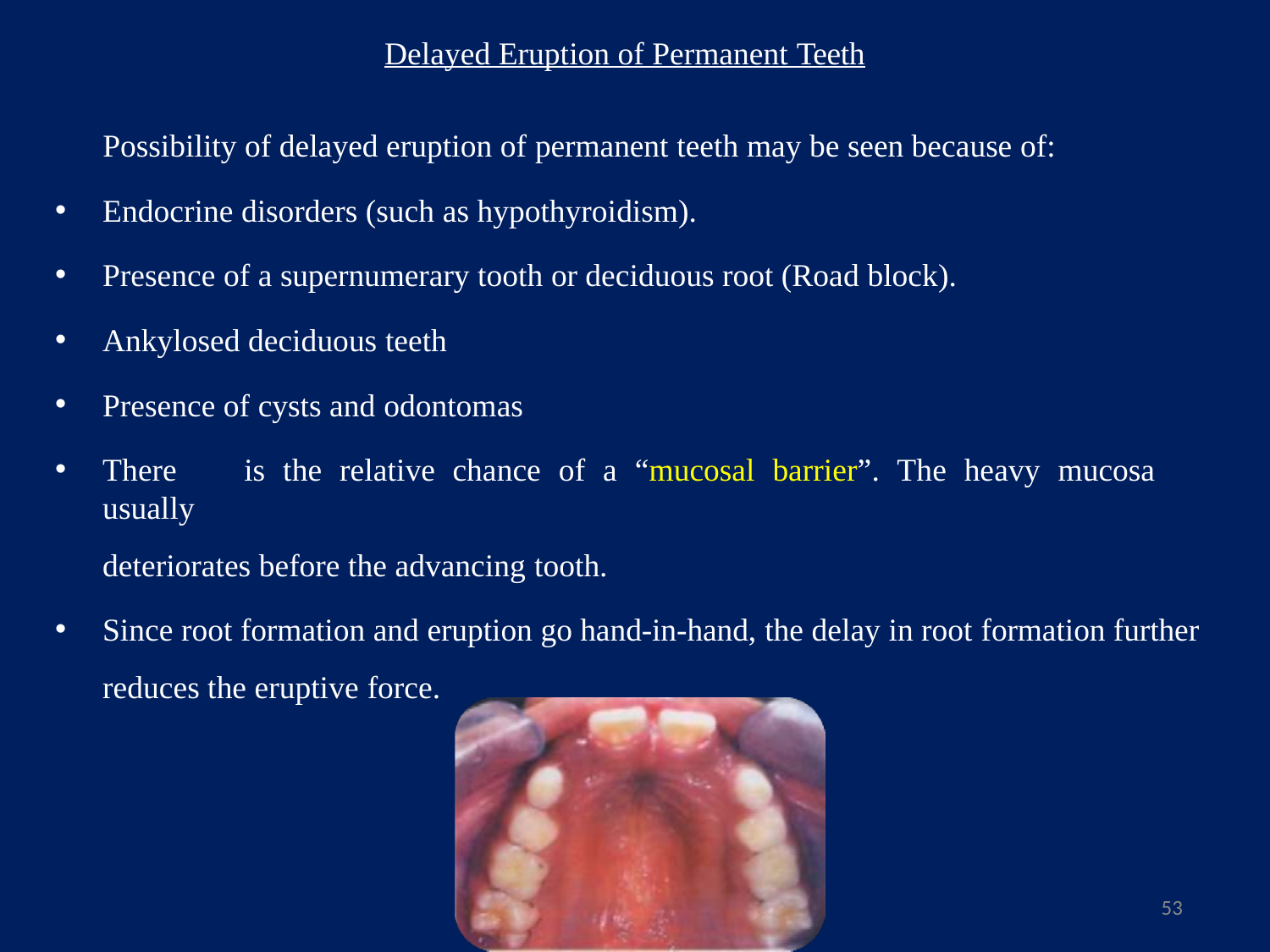

Delayed Eruption of Permanent Teeth

Possibility of delayed eruption of permanent teeth may be seen because of:
Endocrine disorders (such as hypothyroidism).
Presence of a supernumerary tooth or deciduous root (Road block).
Ankylosed deciduous teeth
Presence of cysts and odontomas
There	is	the	relative	chance	of	a	“mucosal	barrier”.	The	heavy	mucosa	usually
deteriorates before the advancing tooth.
Since root formation and eruption go hand-in-hand, the delay in root formation further  reduces the eruptive force.

53